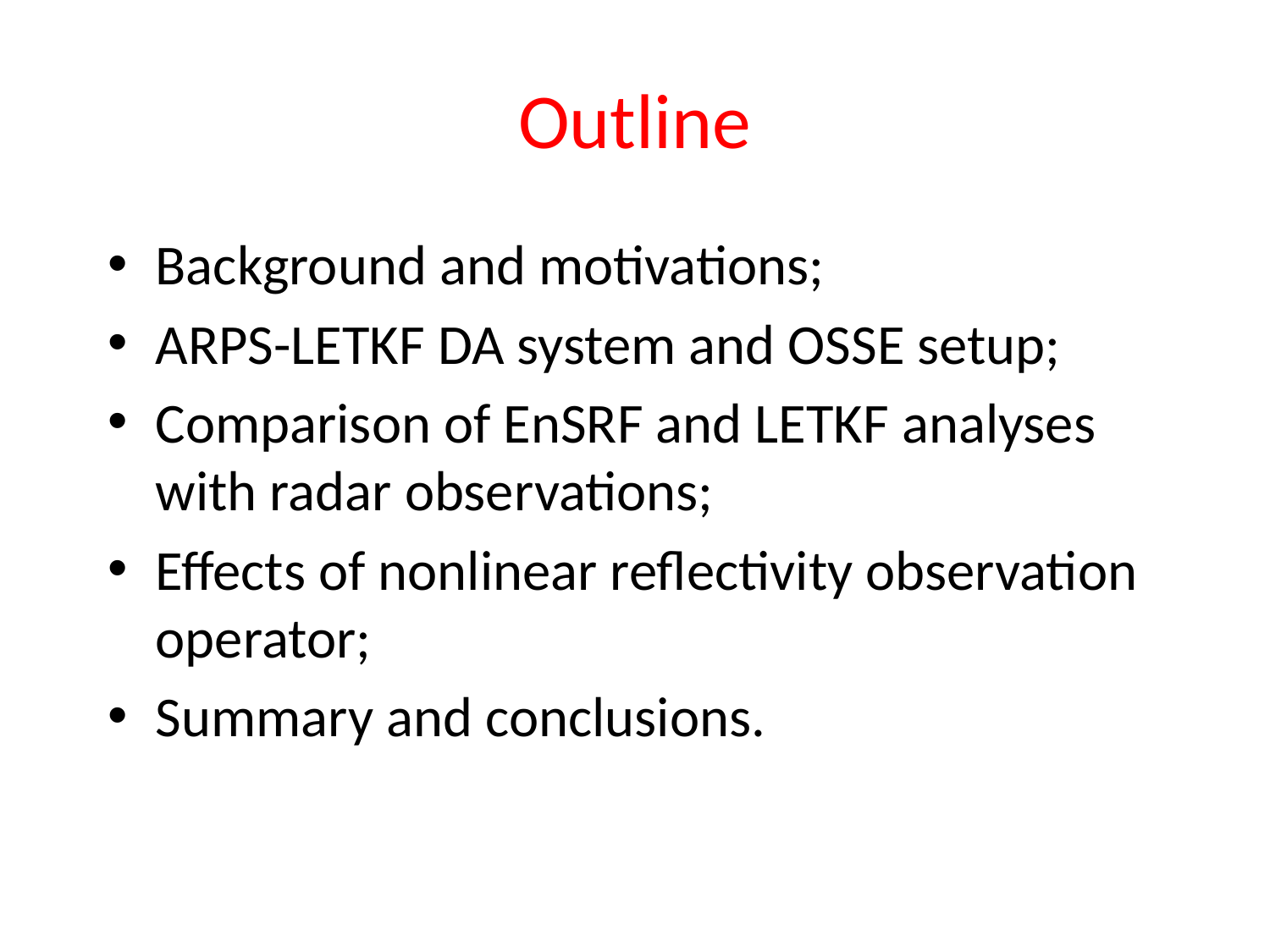

# Outline
Background and motivations;
ARPS-LETKF DA system and OSSE setup;
Comparison of EnSRF and LETKF analyses with radar observations;
Effects of nonlinear reflectivity observation operator;
Summary and conclusions.